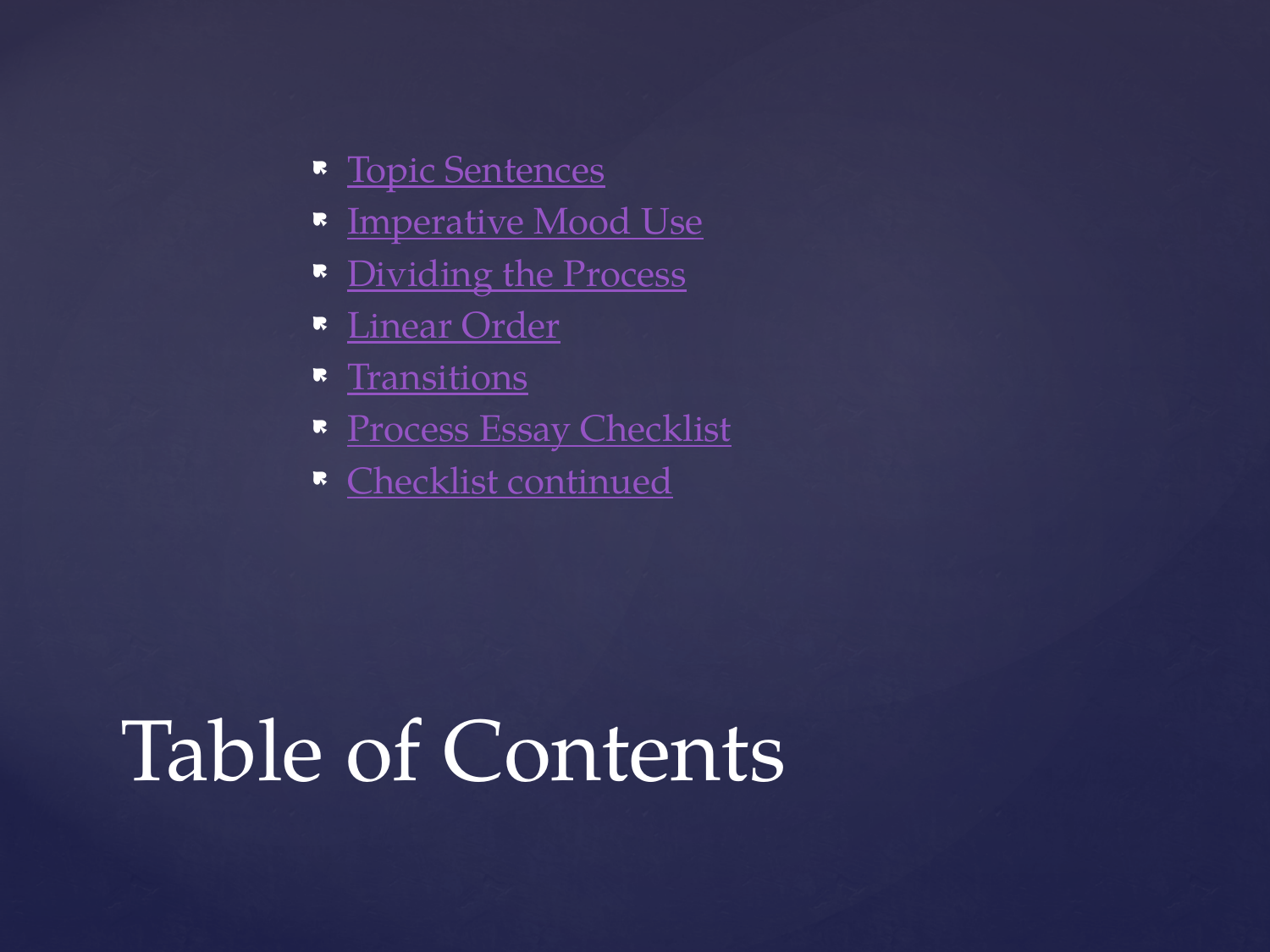

Topic Sentences
Imperative Mood Use
Dividing the Process
Linear Order
Transitions
Process Essay Checklist
Checklist continued

# Table of Contents